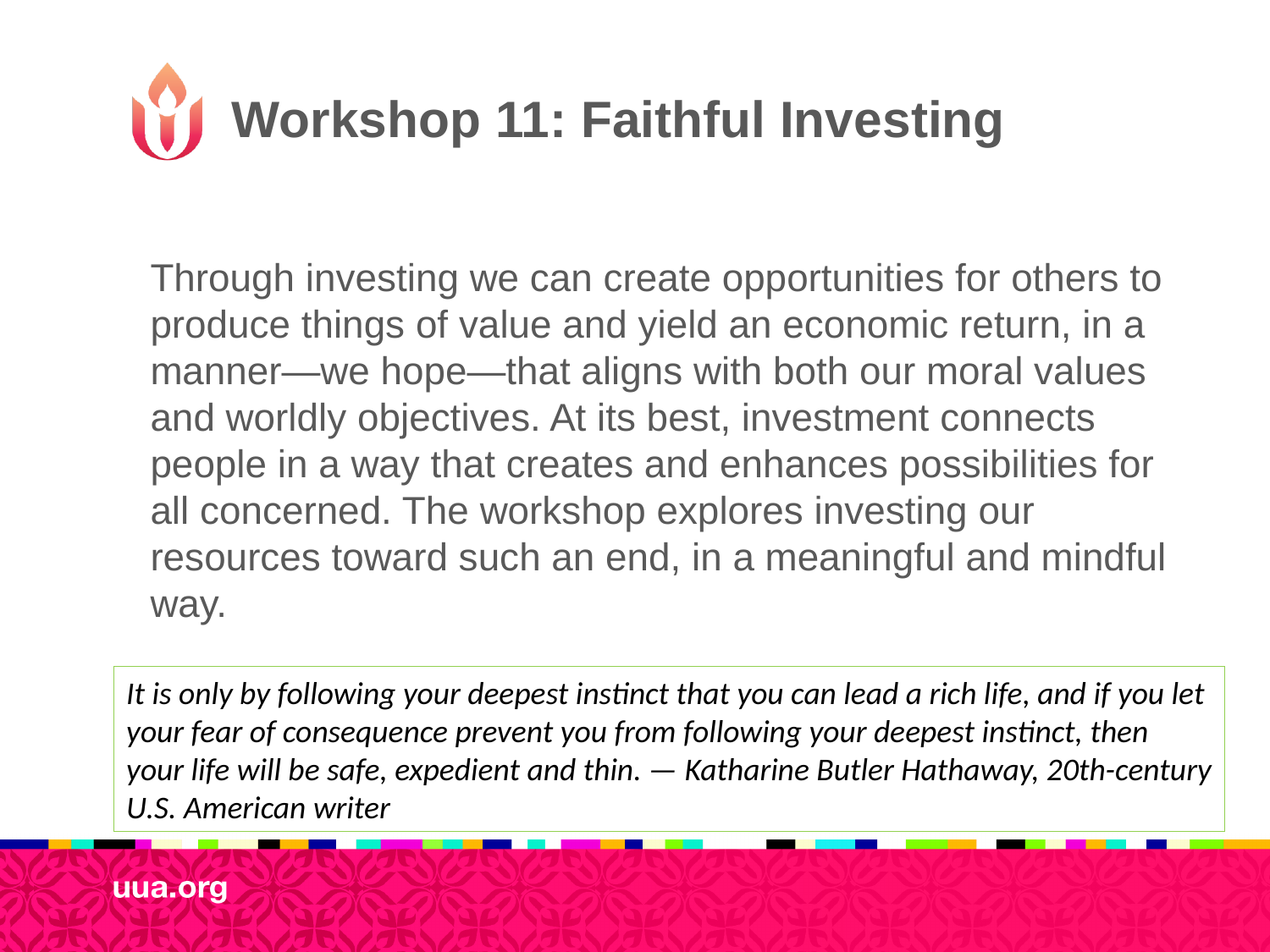

# Workshop 11: Faithful Investing
Through investing we can create opportunities for others to produce things of value and yield an economic return, in a manner—we hope—that aligns with both our moral values and worldly objectives. At its best, investment connects people in a way that creates and enhances possibilities for all concerned. The workshop explores investing our resources toward such an end, in a meaningful and mindful way.
It is only by following your deepest instinct that you can lead a rich life, and if you let your fear of consequence prevent you from following your deepest instinct, then your life will be safe, expedient and thin. — Katharine Butler Hathaway, 20th-century U.S. American writer